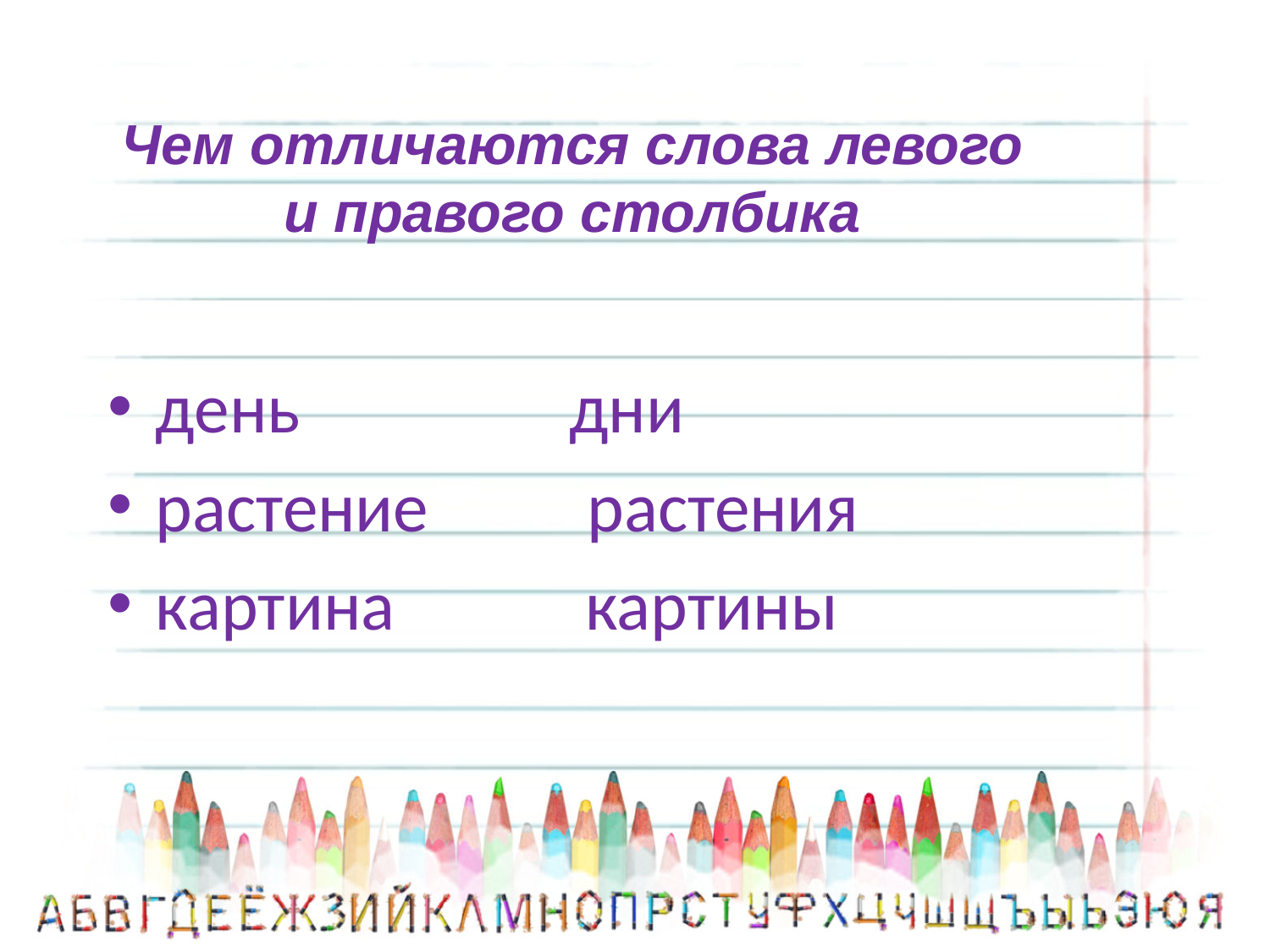

# Чем отличаются слова левого и правого столбика
день                 дни
растение          растения
картина            картины